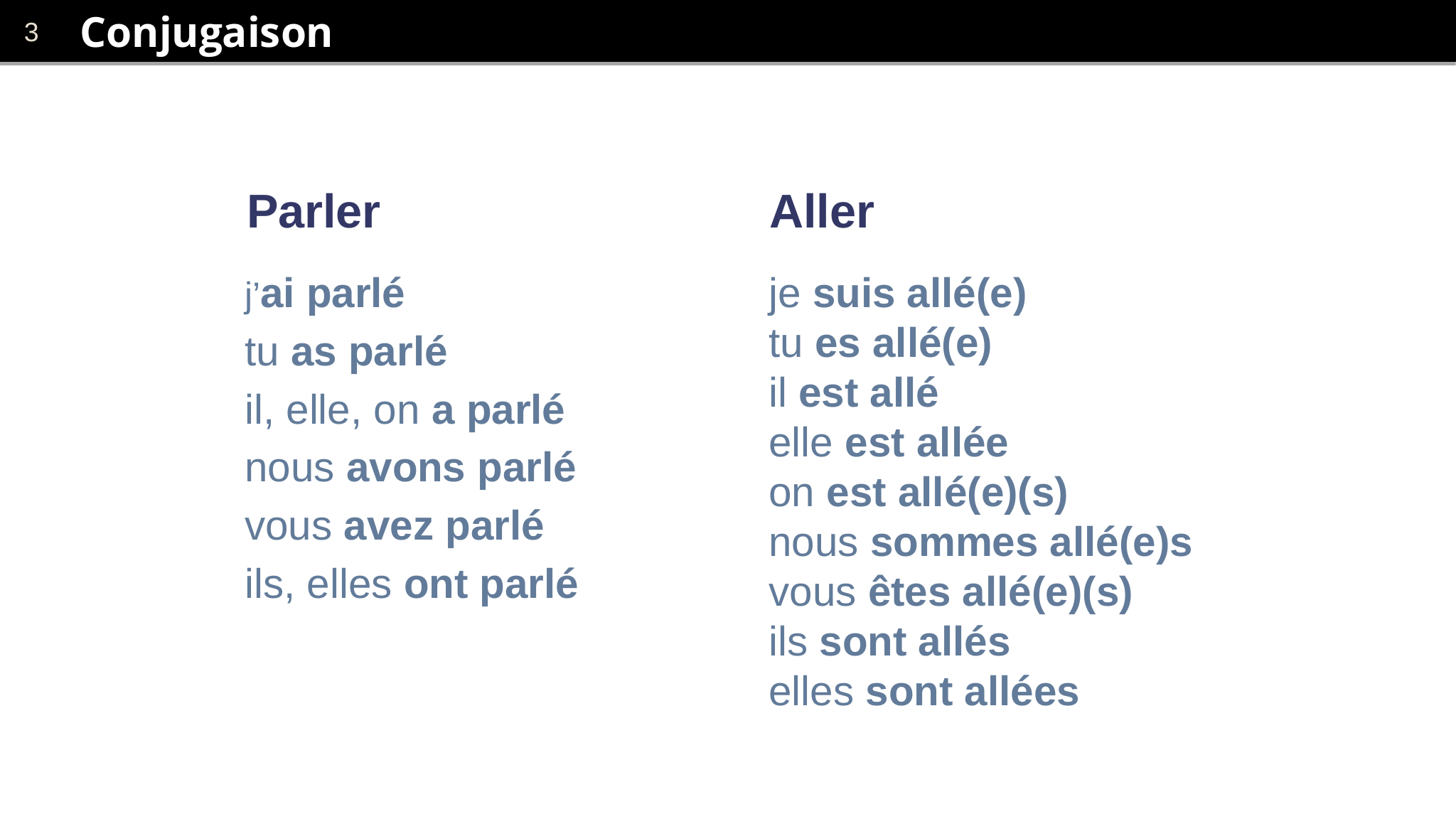

# Conjugaison
Parler
Aller
j’ai parlé
tu as parlé
il, elle, on a parlé
nous avons parlé
vous avez parlé
ils, elles ont parlé

je suis allé(e)
tu es allé(e)
il est allé
elle est allée
on est allé(e)(s)
nous sommes allé(e)s
vous êtes allé(e)(s)
ils sont allés
elles sont allées